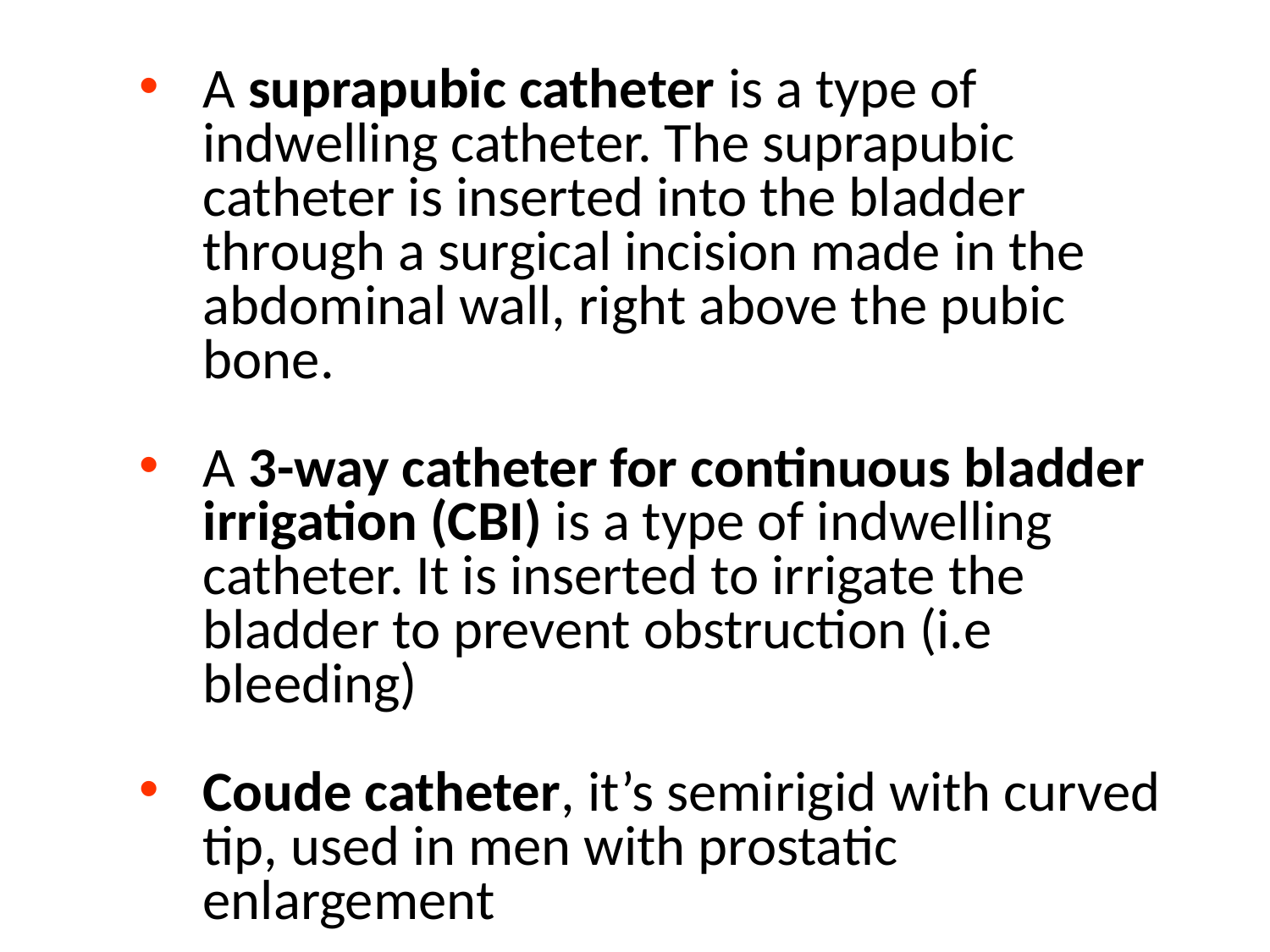

A suprapubic catheter is a type of indwelling catheter. The suprapubic catheter is inserted into the bladder through a surgical incision made in the abdominal wall, right above the pubic bone.

A 3-way catheter for continuous bladder irrigation (CBI) is a type of indwelling catheter. It is inserted to irrigate the bladder to prevent obstruction (i.e bleeding)

Coude catheter, it’s semirigid with curved tip, used in men with prostatic enlargement